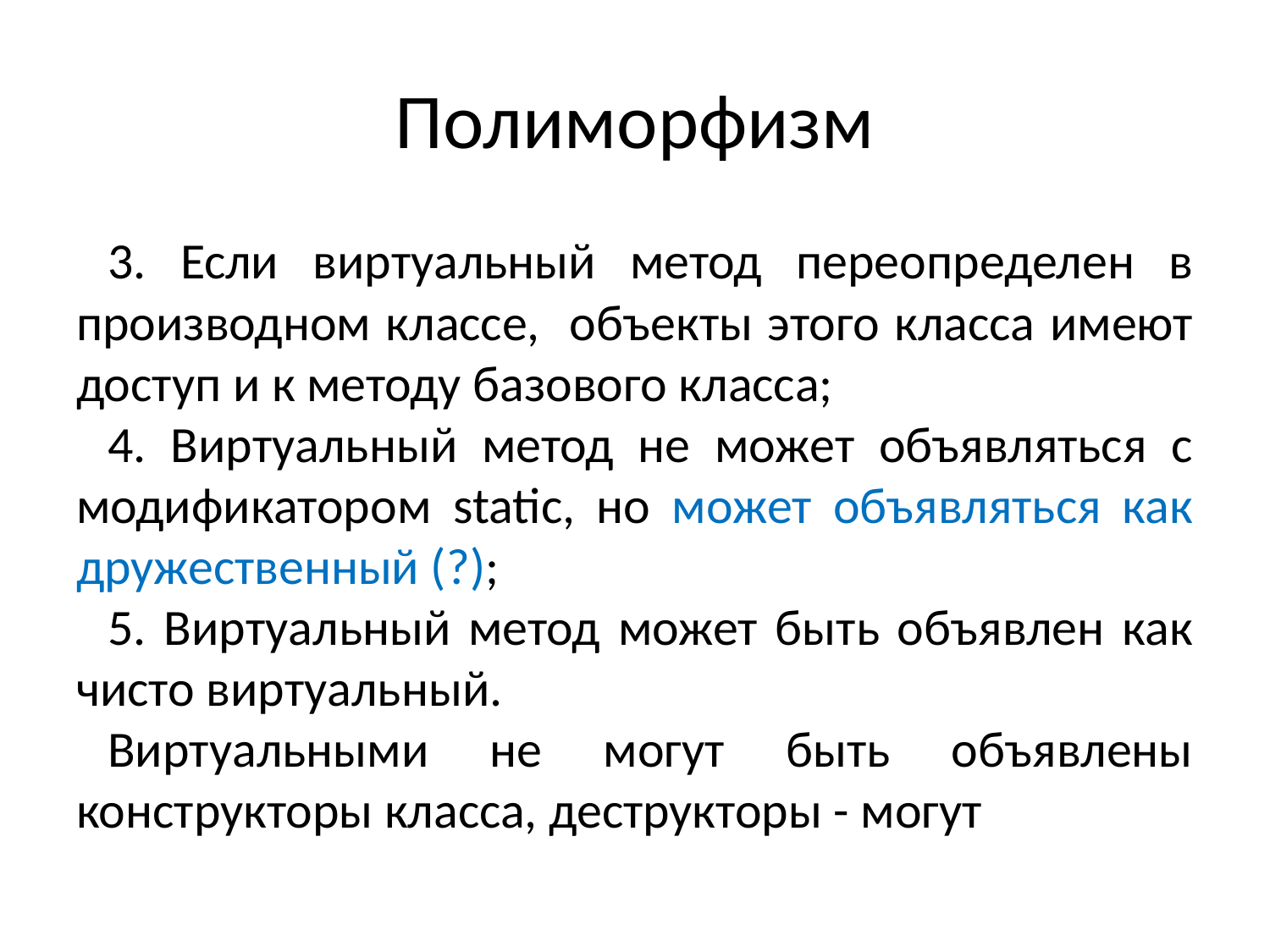

# Полиморфизм
3. Если виртуальный метод переопределен в производном классе,  объекты этого класса имеют доступ и к методу базового класса;
4. Виртуальный метод не может объявляться с модификатором static, но может объявляться как дружественный (?);
5. Виртуальный метод может быть объявлен как чисто виртуальный.
Виртуальными не могут быть объявлены конструкторы класса, деструкторы - могут